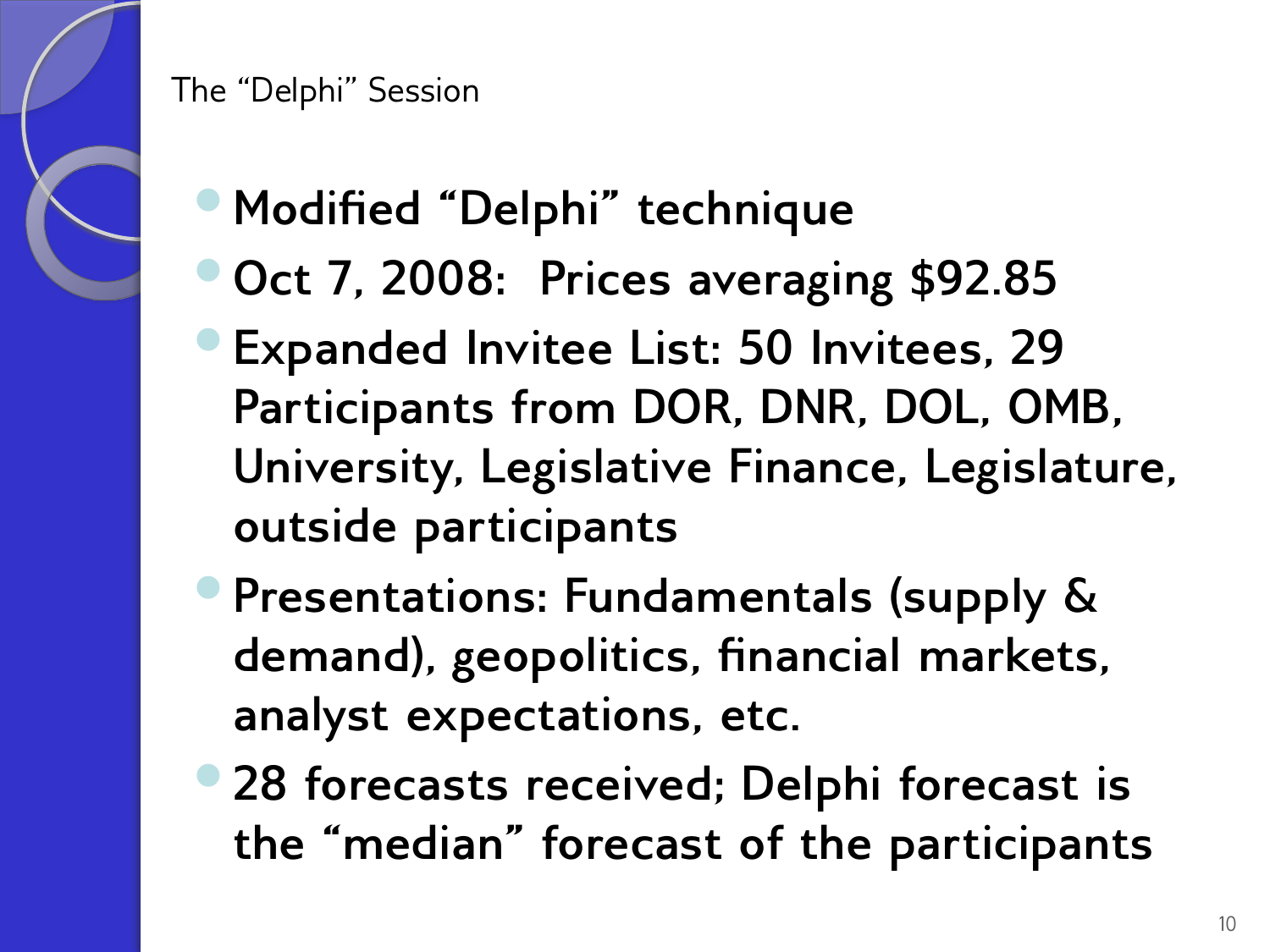

# The “Delphi” Session
Modified “Delphi” technique
Oct 7, 2008:  Prices averaging $92.85
Expanded Invitee List: 50 Invitees, 29 Participants from DOR, DNR, DOL, OMB, University, Legislative Finance, Legislature, outside participants
Presentations: Fundamentals (supply & demand), geopolitics, financial markets, analyst expectations, etc.
28 forecasts received; Delphi forecast is the “median” forecast of the participants
10